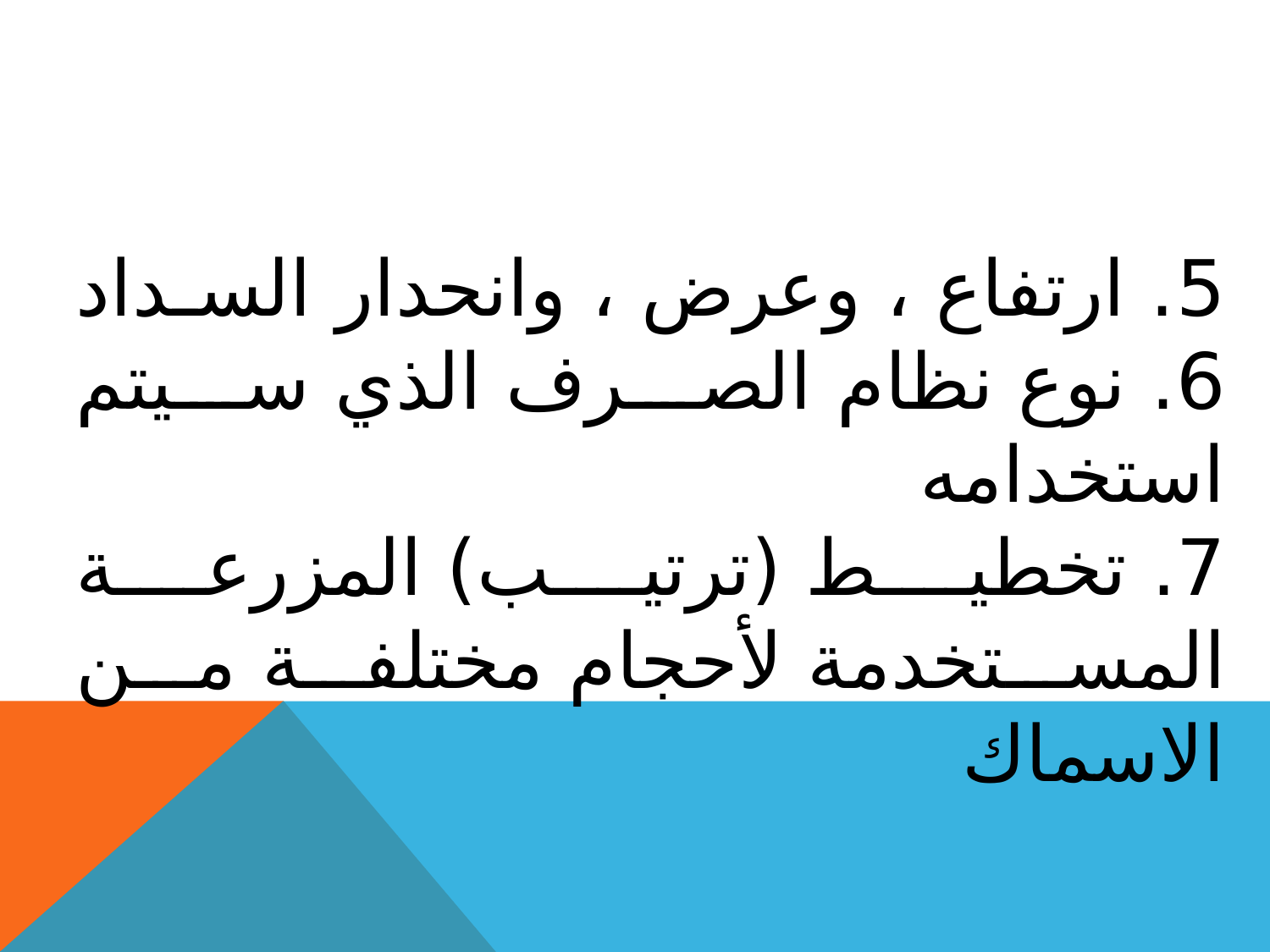

5. ارتفاع ، وعرض ، وانحدار السداد
6. نوع نظام الصرف الذي سيتم استخدامه
7. تخطيط (ترتيب) المزرعة المستخدمة لأحجام مختلفة من الاسماك